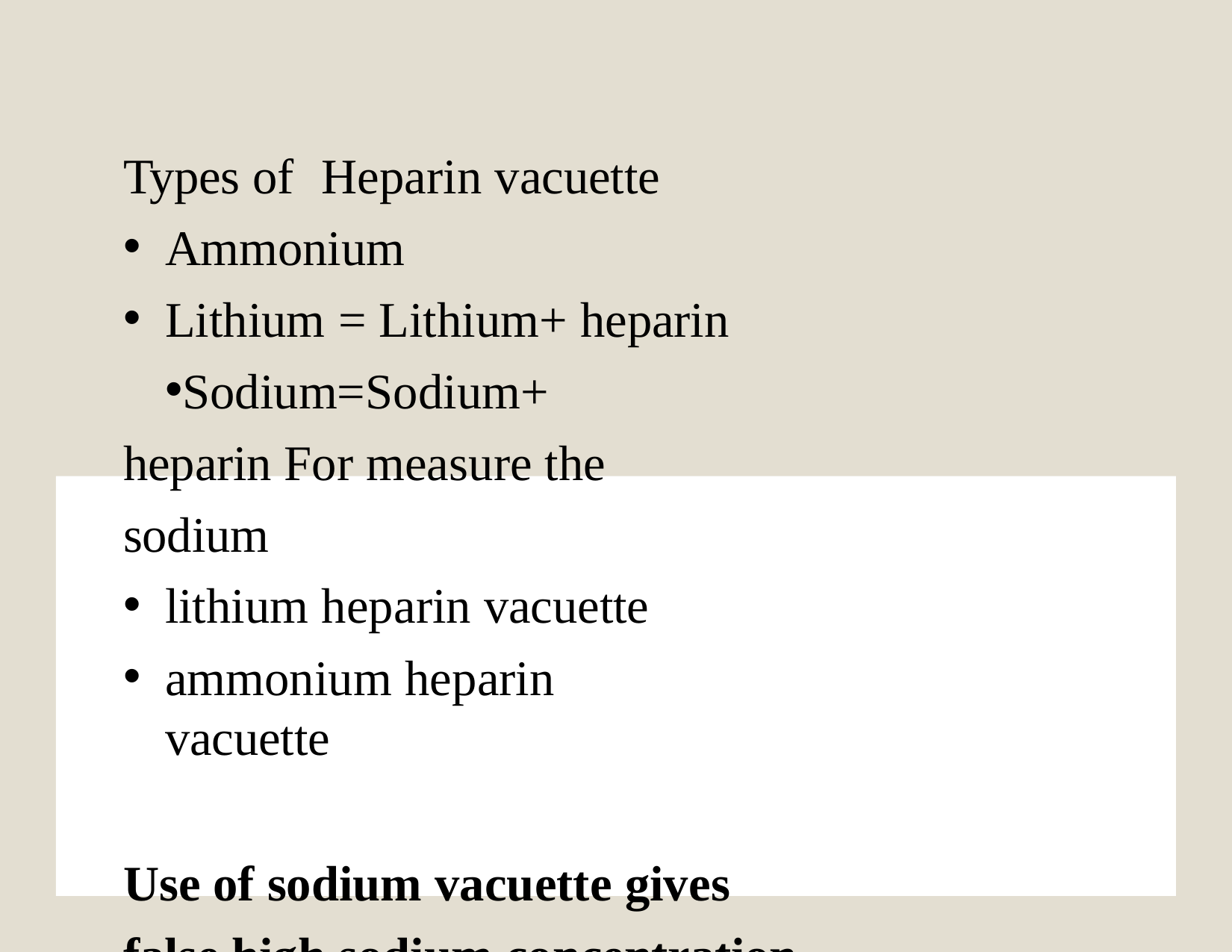

Types of	Heparin vacuette
Ammonium
Lithium = Lithium+ heparin
Sodium=Sodium+ heparin For measure the sodium
lithium heparin vacuette
ammonium heparin vacuette

Use of sodium vacuette gives false high sodium concentration.